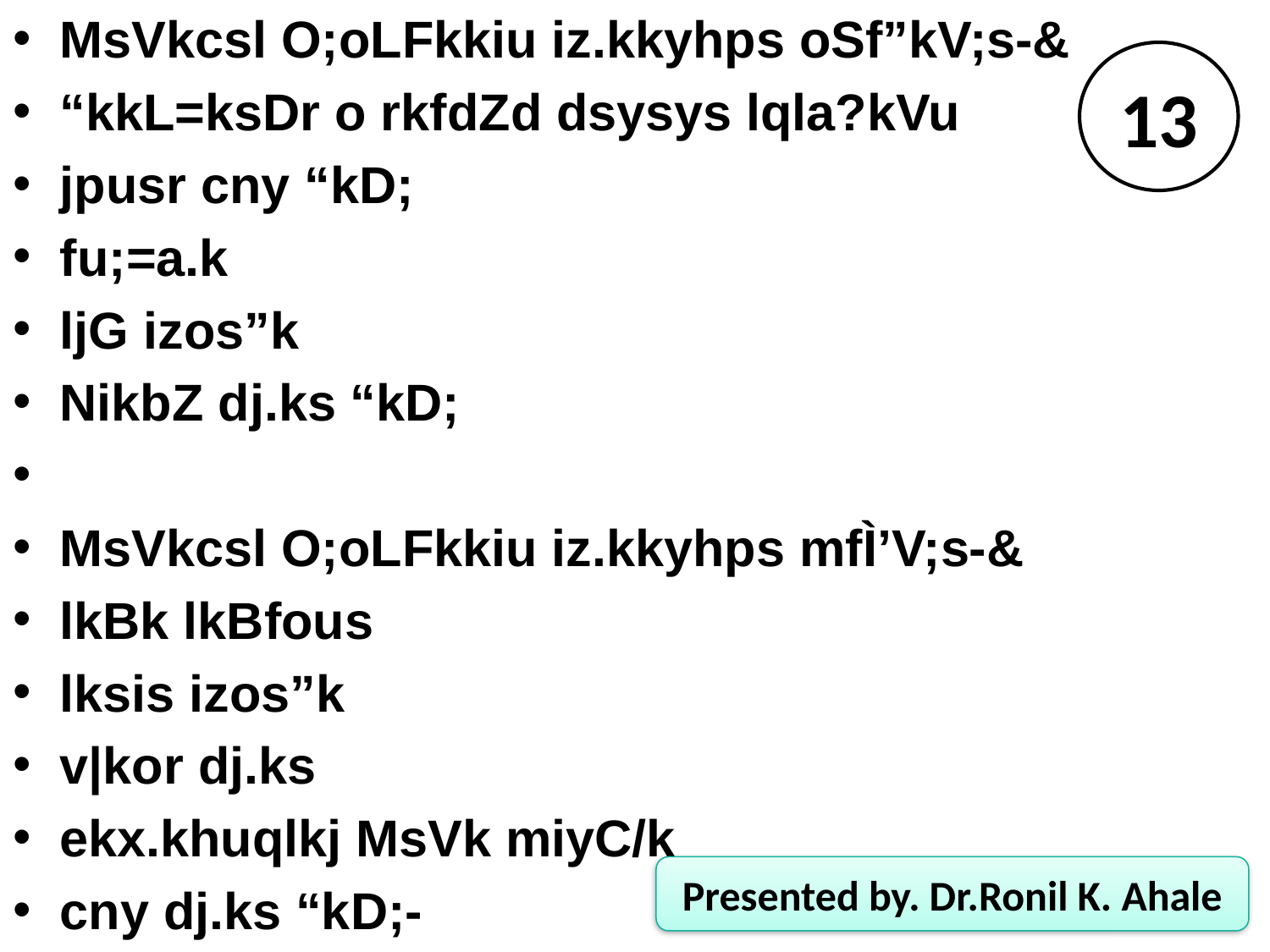

MsVkcsl O;oLFkkiu iz.kkyhps oSf”kV;s-&
“kkL=ksDr o rkfdZd dsysys lqla?kVu
jpusr cny “kD;
fu;=a.k
ljG izos”k
NikbZ dj.ks “kD;

MsVkcsl O;oLFkkiu iz.kkyhps mfÌ’V;s-&
lkBk lkBfous
lksis izos”k
v|kor dj.ks
ekx.khuqlkj MsVk miyC/k
cny dj.ks “kD;-

13
Presented by. Dr.Ronil K. Ahale